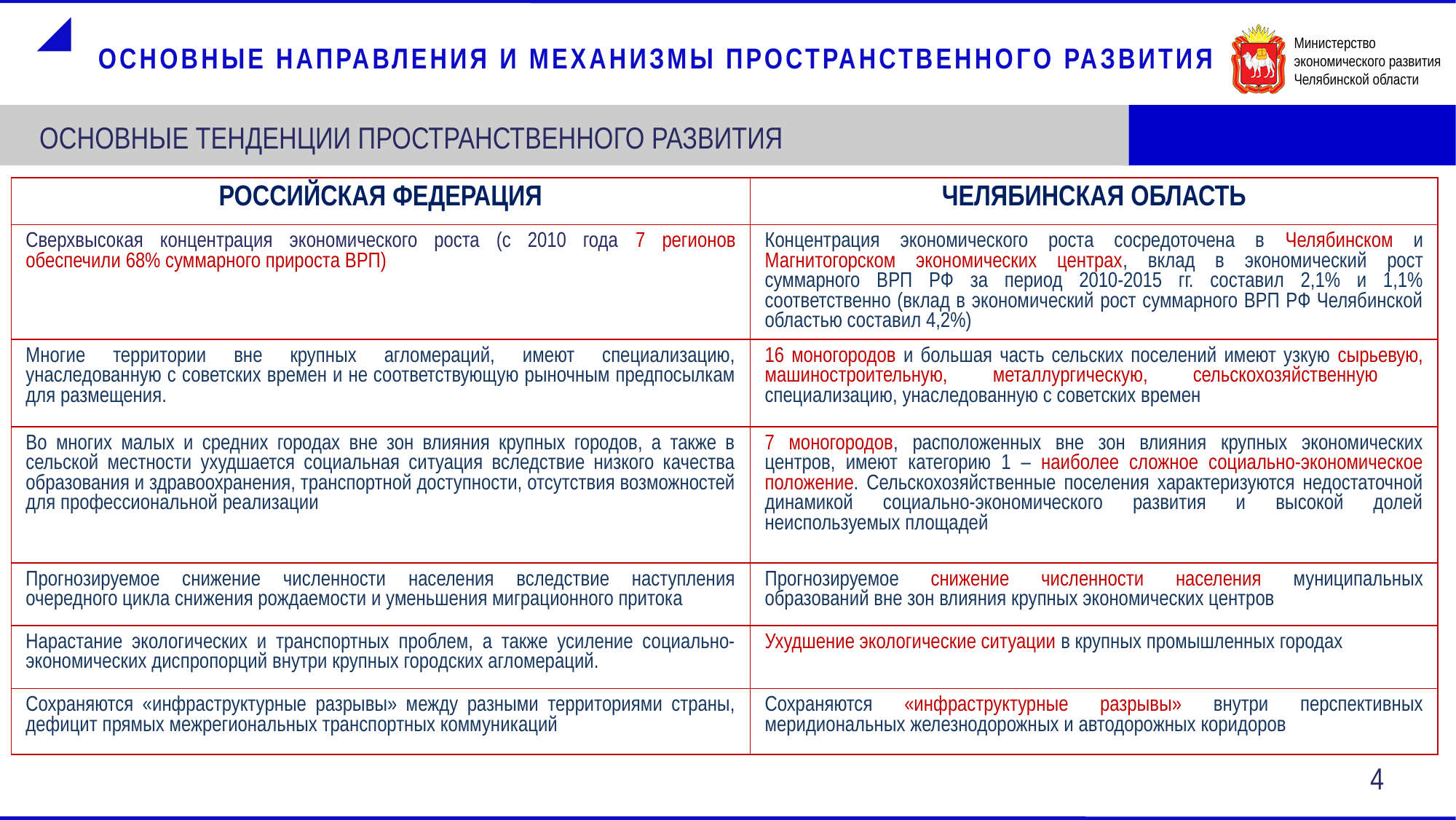

# ОСНОВНЫЕ НАПРАВЛЕНИЯ И МЕХАНИЗМЫ ПРОСТРАНСТВЕННОГО РАЗВИТИЯ

ОСНОВНЫЕ ТЕНДЕНЦИИ ПРОСТРАНСТВЕННОГО РАЗВИТИЯ
| РОССИЙСКАЯ ФЕДЕРАЦИЯ | ЧЕЛЯБИНСКАЯ ОБЛАСТЬ |
| --- | --- |
| Сверхвысокая концентрация экономического роста (с 2010 года 7 регионов обеспечили 68% суммарного прироста ВРП) | Концентрация экономического роста сосредоточена в Челябинском и Магнитогорском экономических центрах, вклад в экономический рост суммарного ВРП РФ за период 2010-2015 гг. составил 2,1% и 1,1% соответственно (вклад в экономический рост суммарного ВРП РФ Челябинской областью составил 4,2%) |
| Многие территории вне крупных агломераций, имеют специализацию, унаследованную с советских времен и не соответствующую рыночным предпосылкам для размещения. | 16 моногородов и большая часть сельских поселений имеют узкую сырьевую, машиностроительную, металлургическую, сельскохозяйственную специализацию, унаследованную с советских времен |
| Во многих малых и средних городах вне зон влияния крупных городов, а также в сельской местности ухудшается социальная ситуация вследствие низкого качества образования и здравоохранения, транспортной доступности, отсутствия возможностей для профессиональной реализации | 7 моногородов, расположенных вне зон влияния крупных экономических центров, имеют категорию 1 – наиболее сложное социально-экономическое положение. Сельскохозяйственные поселения характеризуются недостаточной динамикой социально-экономического развития и высокой долей неиспользуемых площадей |
| Прогнозируемое снижение численности населения вследствие наступления очередного цикла снижения рождаемости и уменьшения миграционного притока | Прогнозируемое снижение численности населения муниципальных образований вне зон влияния крупных экономических центров |
| Нарастание экологических и транспортных проблем, а также усиление социально-экономических диспропорций внутри крупных городских агломераций. | Ухудшение экологические ситуации в крупных промышленных городах |
| Сохраняются «инфраструктурные разрывы» между разными территориями страны, дефицит прямых межрегиональных транспортных коммуникаций | Сохраняются «инфраструктурные разрывы» внутри перспективных меридиональных железнодорожных и автодорожных коридоров |
4